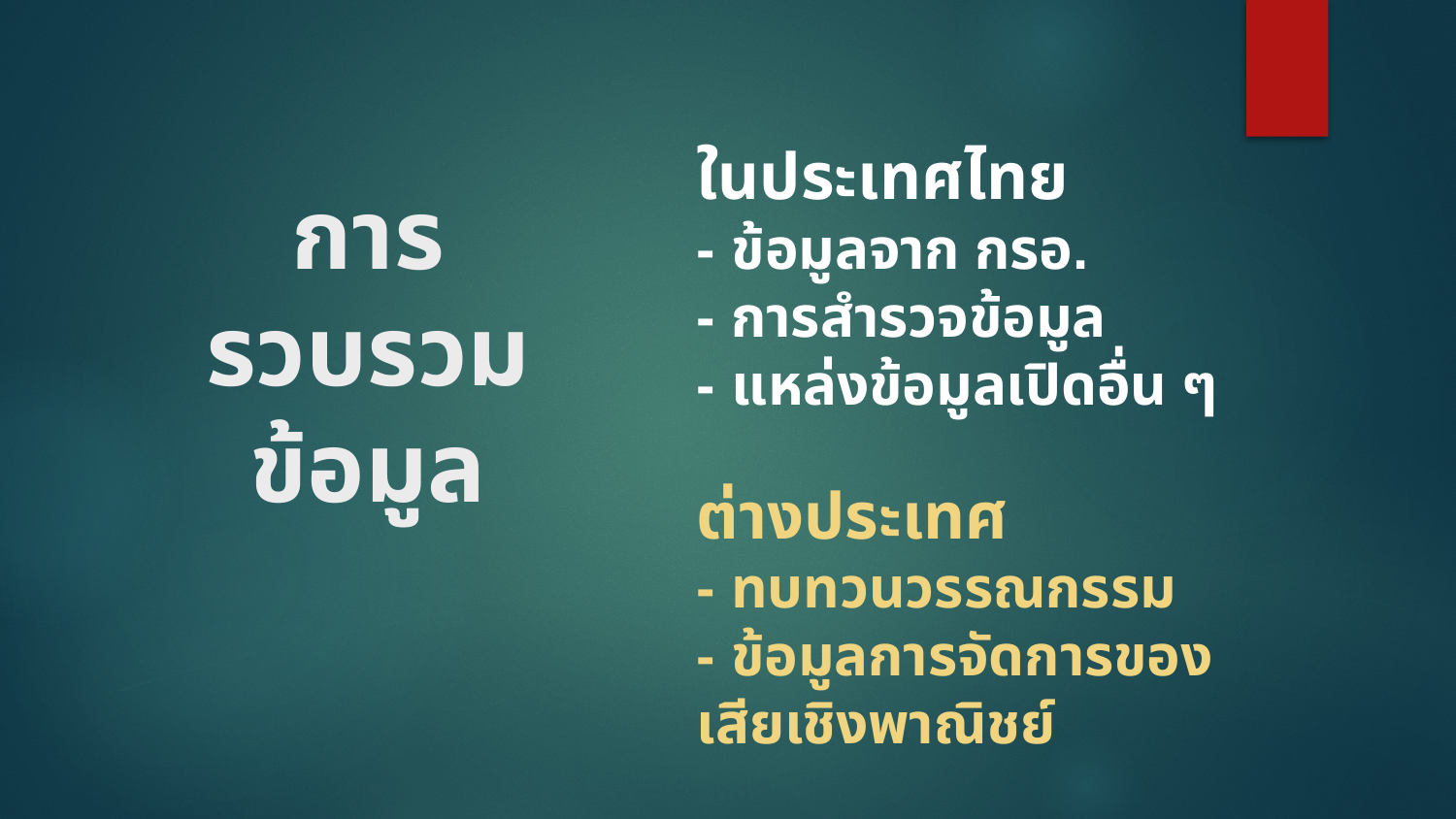

# ในประเทศไทย - ข้อมูลจาก กรอ. - การสำรวจข้อมูล - แหล่งข้อมูลเปิดอื่น ๆ
การรวบรวมข้อมูล
ต่างประเทศ
- ทบทวนวรรณกรรม
- ข้อมูลการจัดการของเสียเชิงพาณิชย์